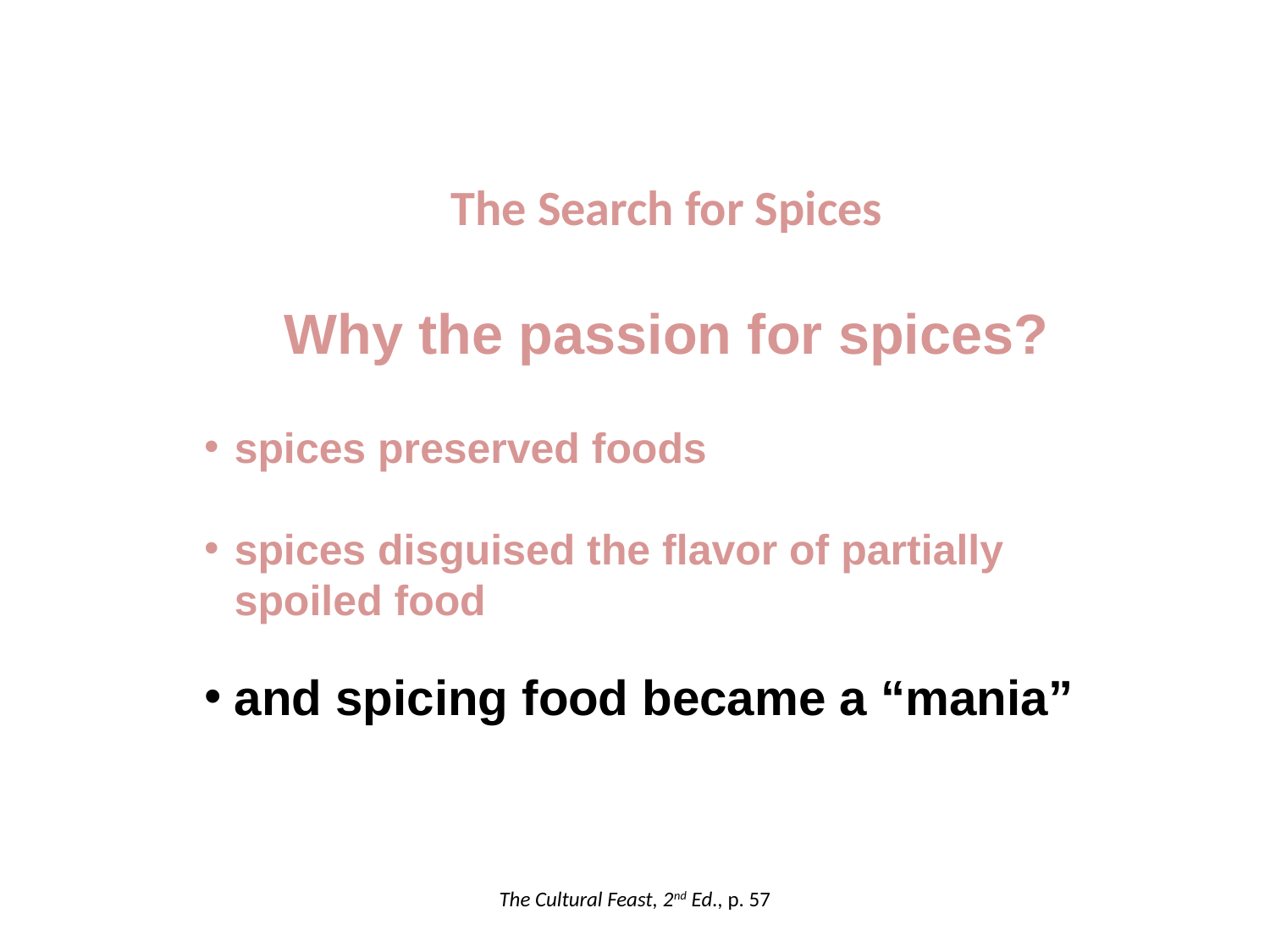

The Search for Spices
Why the passion for spices?

spices preserved foods

spices disguised the flavor of partially spoiled food

and spicing food became a “mania”

The Cultural Feast, 2nd Ed., p. 57